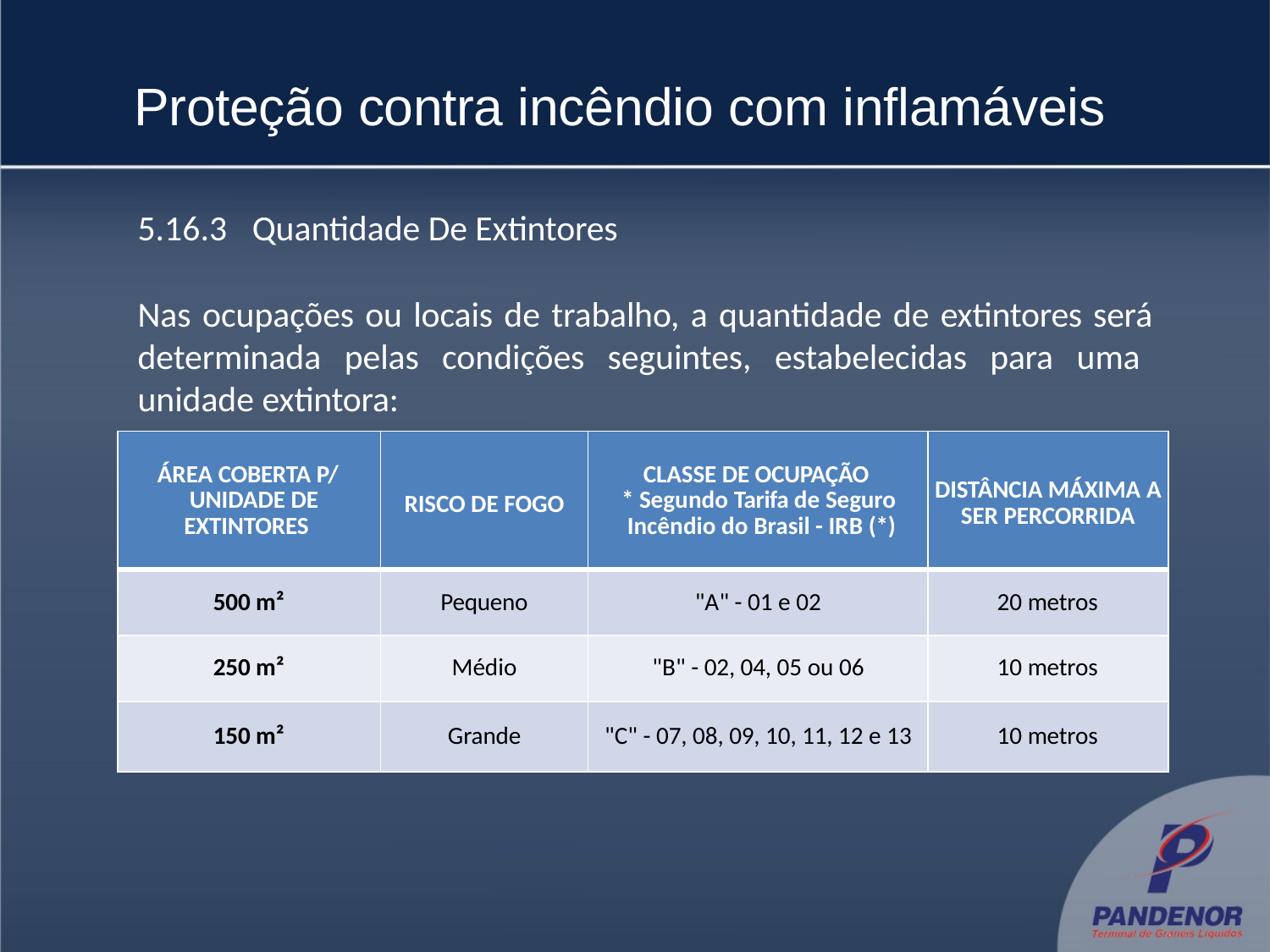

# Proteção contra incêndio com inflamáveis
5.16.3	Quantidade De Extintores

Nas ocupações ou locais de trabalho, a quantidade de extintores será  determinada pelas condições seguintes, estabelecidas para uma  unidade extintora:
| ÁREA COBERTA P/ UNIDADE DE EXTINTORES | RISCO DE FOGO | CLASSE DE OCUPAÇÃO \* Segundo Tarifa de Seguro Incêndio do Brasil - IRB (\*) | DISTÂNCIA MÁXIMA A SER PERCORRIDA |
| --- | --- | --- | --- |
| 500 m² | Pequeno | "A" - 01 e 02 | 20 metros |
| 250 m² | Médio | "B" - 02, 04, 05 ou 06 | 10 metros |
| 150 m² | Grande | "C" - 07, 08, 09, 10, 11, 12 e 13 | 10 metros |